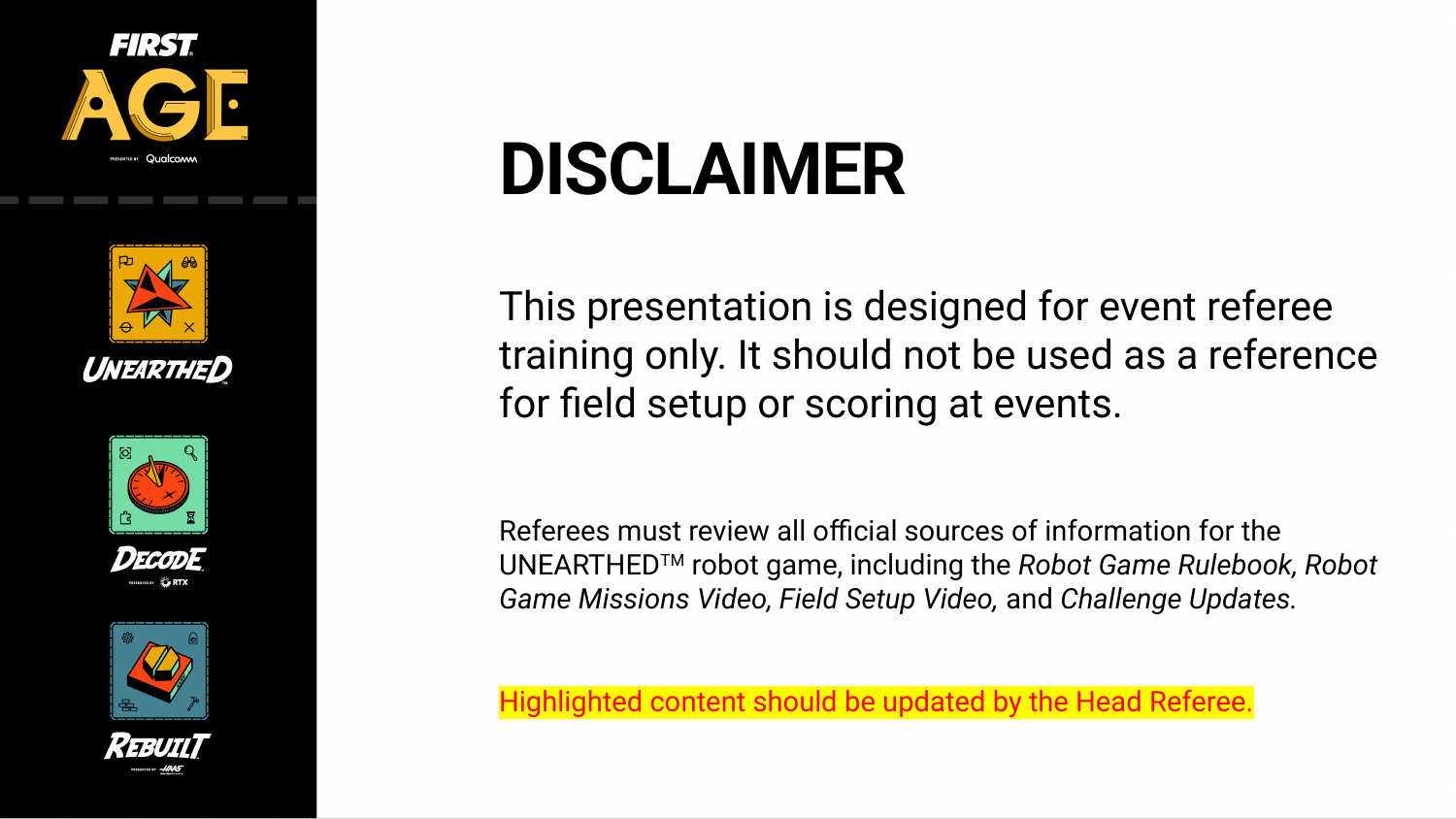

# DISCLAIMER
This presentation is designed for event referee training only. It should not be used as a reference for field setup or scoring at events.

Referees must review all official sources of information for the UNEARTHEDTM robot game, including the Robot Game Rulebook, Robot Game Missions Video, Field Setup Video, and Challenge Updates.

Highlighted content should be updated by the Head Referee.